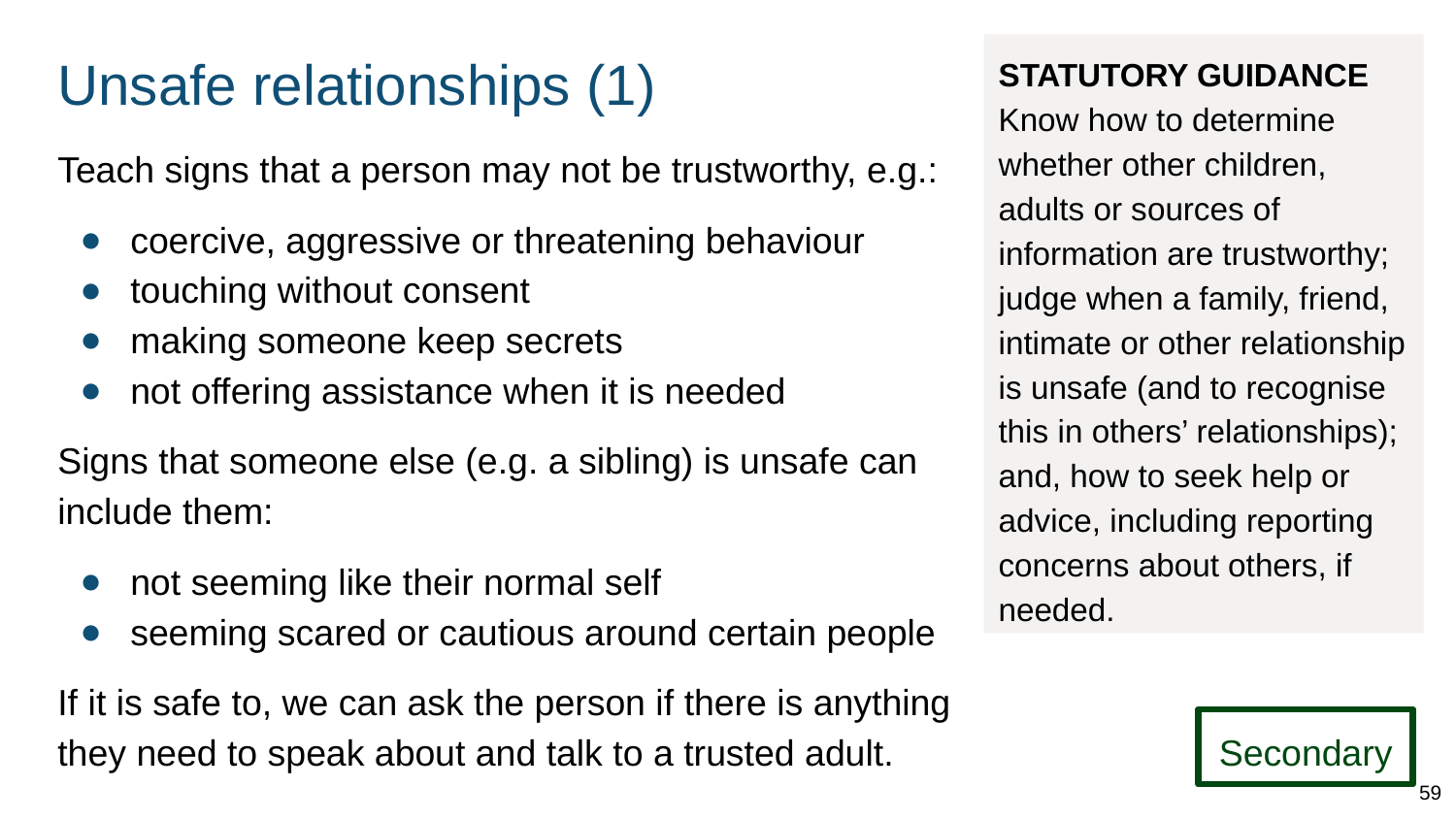

# Unsafe relationships (1)
STATUTORY GUIDANCE
Know how to determine whether other children, adults or sources of information are trustworthy; judge when a family, friend, intimate or other relationship is unsafe (and to recognise this in others’ relationships); and, how to seek help or advice, including reporting concerns about others, if needed.

Teach signs that a person may not be trustworthy, e.g.:
coercive, aggressive or threatening behaviour
touching without consent
making someone keep secrets
not offering assistance when it is needed
Signs that someone else (e.g. a sibling) is unsafe can include them:
not seeming like their normal self
seeming scared or cautious around certain people
If it is safe to, we can ask the person if there is anything they need to speak about and talk to a trusted adult.

Secondary
59